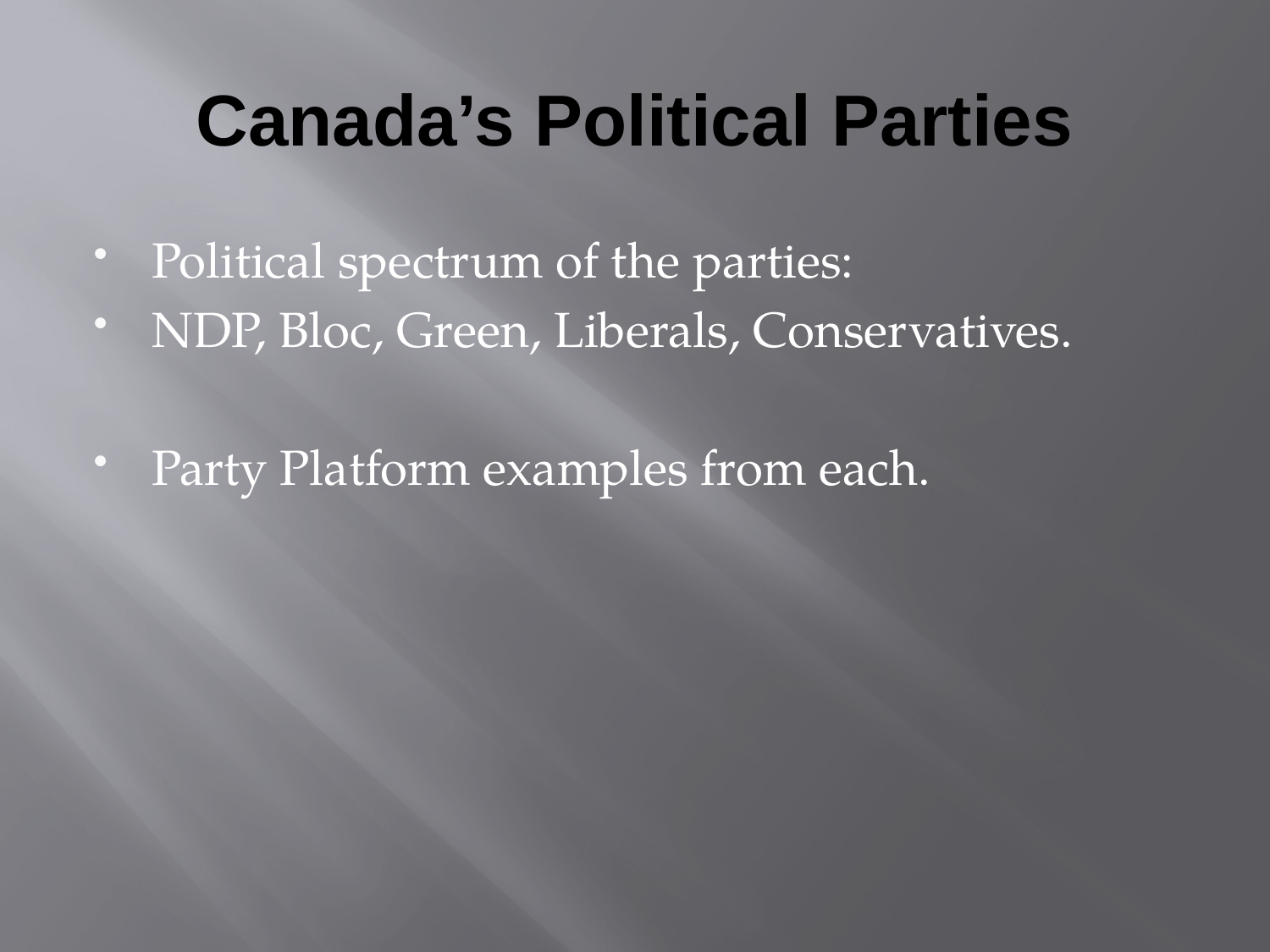

# Canada’s Political Parties
Political spectrum of the parties:
NDP, Bloc, Green, Liberals, Conservatives.

Party Platform examples from each.